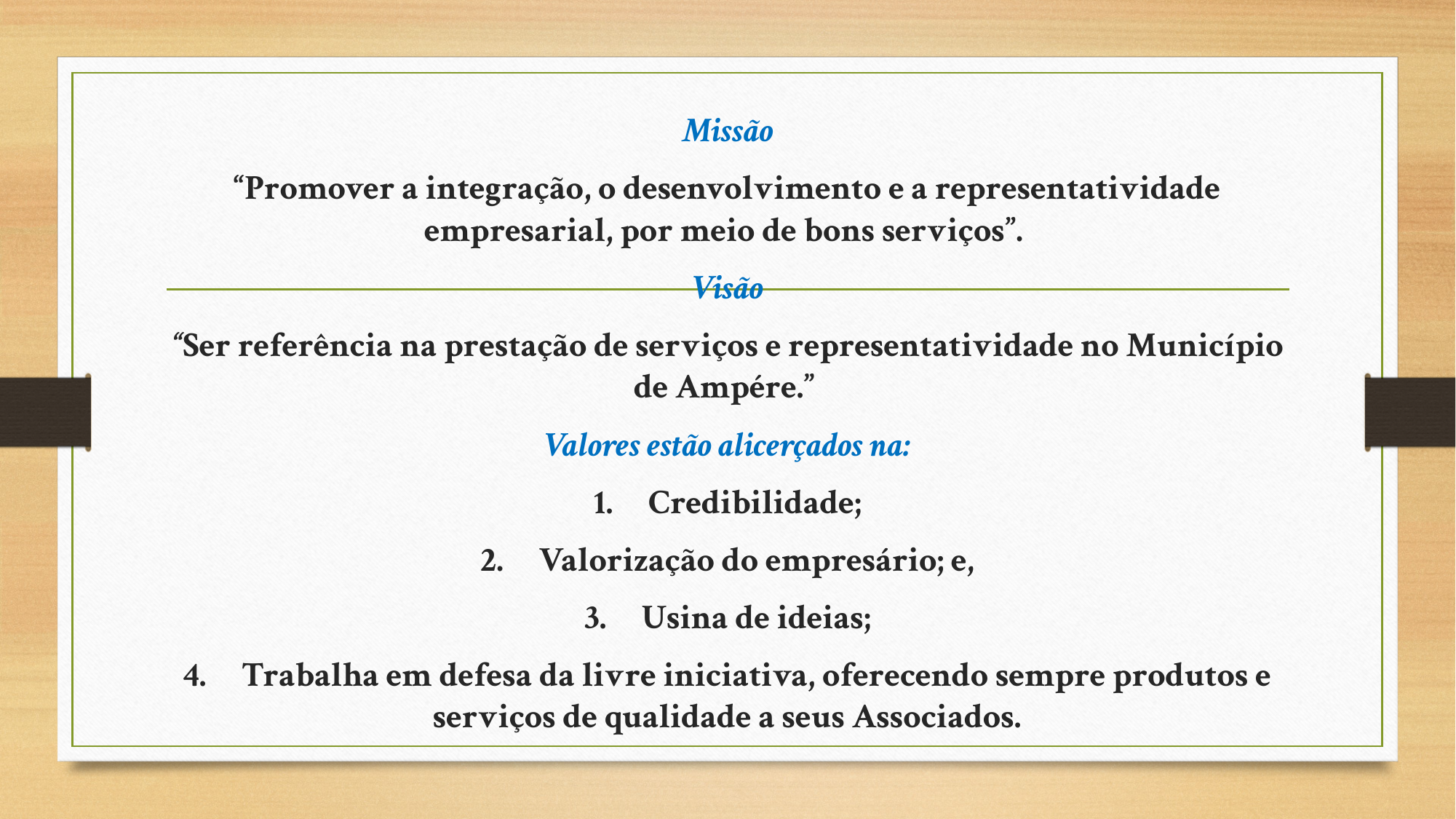

Missão
“Promover a integração, o desenvolvimento e a representatividade empresarial, por meio de bons serviços”.
Visão
“Ser referência na prestação de serviços e representatividade no Município de Ampére.”
Valores estão alicerçados na:
1.     Credibilidade;
2.     Valorização do empresário; e,
3.     Usina de ideias;
4.     Trabalha em defesa da livre iniciativa, oferecendo sempre produtos e serviços de qualidade a seus Associados.